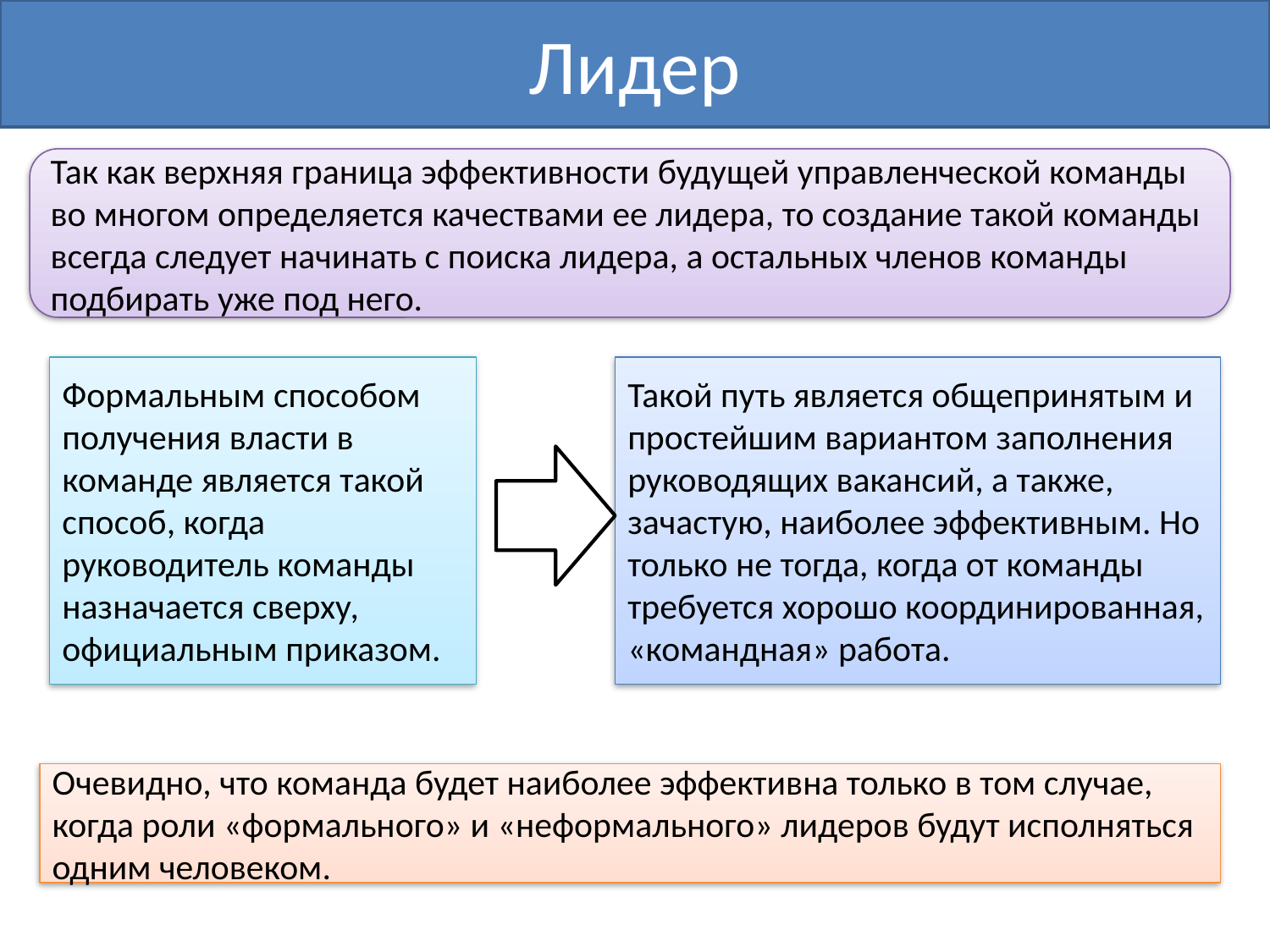

Лидер
Так как верхняя граница эффективности будущей управленческой команды во многом определяется качествами ее лидера, то создание такой команды всегда следует начинать с поиска лидера, а остальных членов команды подбирать уже под него.
Формальным способом получения власти в команде является такой способ, когда руководитель команды назначается сверху, официальным приказом.
Такой путь является общепринятым и простейшим вариантом заполнения руководящих вакансий, а также, зачастую, наиболее эффективным. Но только не тогда, когда от команды требуется хорошо координированная, «командная» работа.

Очевидно, что команда будет наиболее эффективна только в том случае, когда роли «формального» и «неформального» лидеров будут исполняться одним человеком.